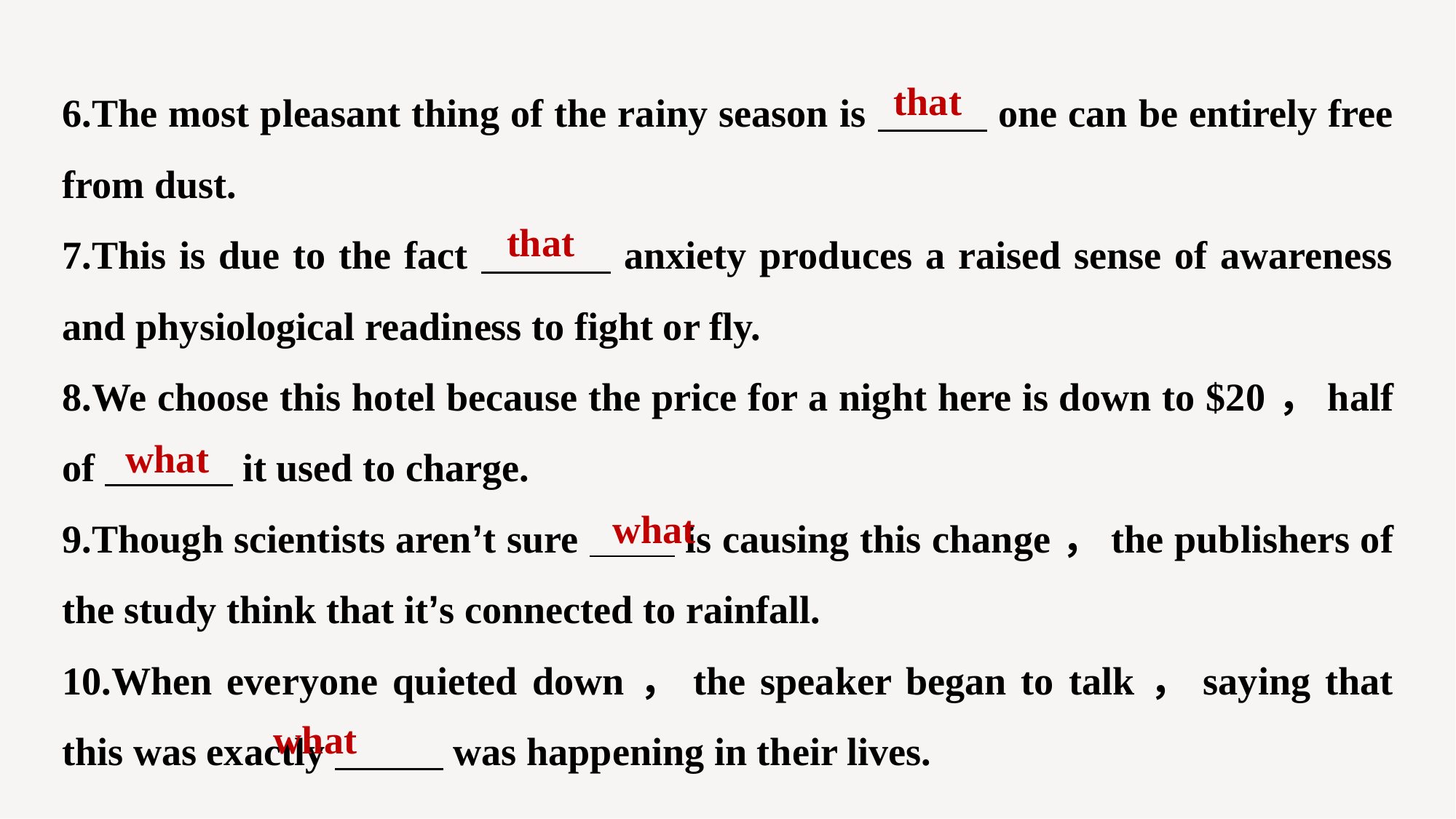

6.The most pleasant thing of the rainy season is            one can be entirely free from dust.
7.This is due to the fact            anxiety produces a raised sense of awareness and physiological readiness to fight or fly.
8.We choose this hotel because the price for a night here is down to $20，half of               it used to charge.
9.Though scientists aren’t sure          is causing this change，the publishers of the study think that it’s connected to rainfall.
10.When everyone quieted down，the speaker began to talk，saying that this was exactly             was happening in their lives.
that
that
what
what
what